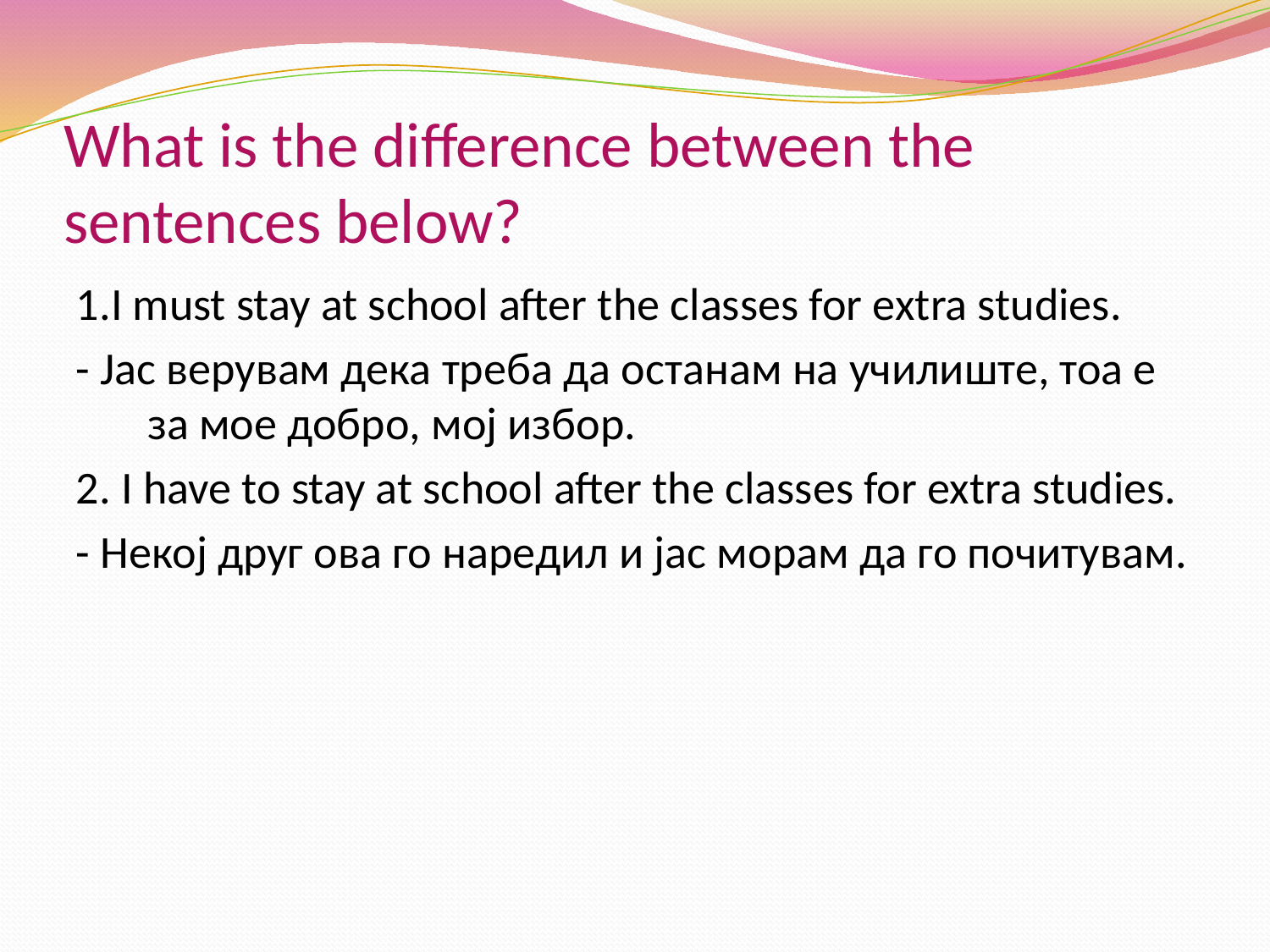

# What is the difference between the sentences below?
1.I must stay at school after the classes for extra studies.
- Јас верувам дека треба да останам на училиште, тоа е за мое добро, мој избор.
2. I have to stay at school after the classes for extra studies.
- Некој друг ова го наредил и јас морам да го почитувам.